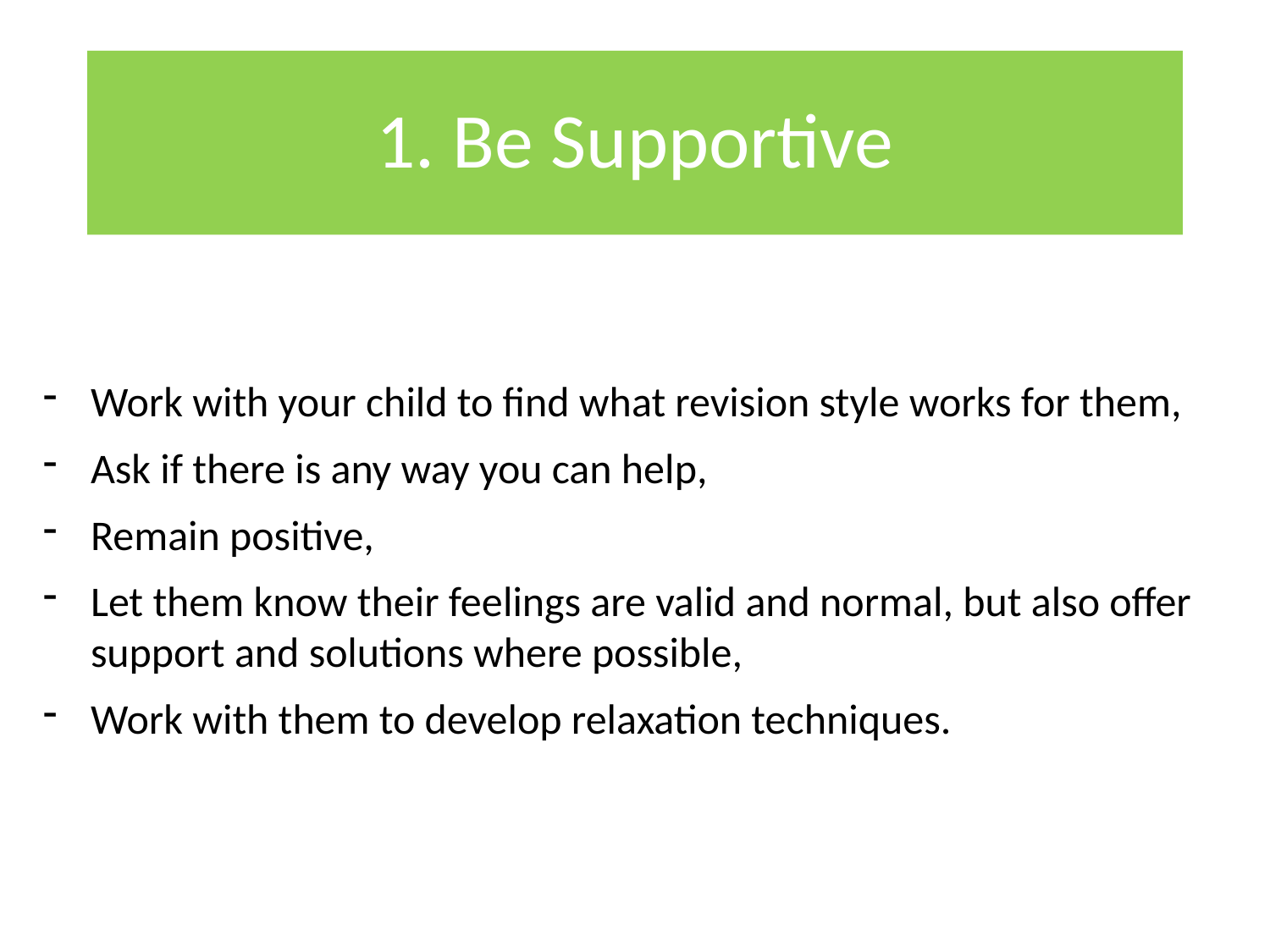

# 1. Be Supportive
Work with your child to find what revision style works for them,
Ask if there is any way you can help,
Remain positive,
Let them know their feelings are valid and normal, but also offer support and solutions where possible,
Work with them to develop relaxation techniques.